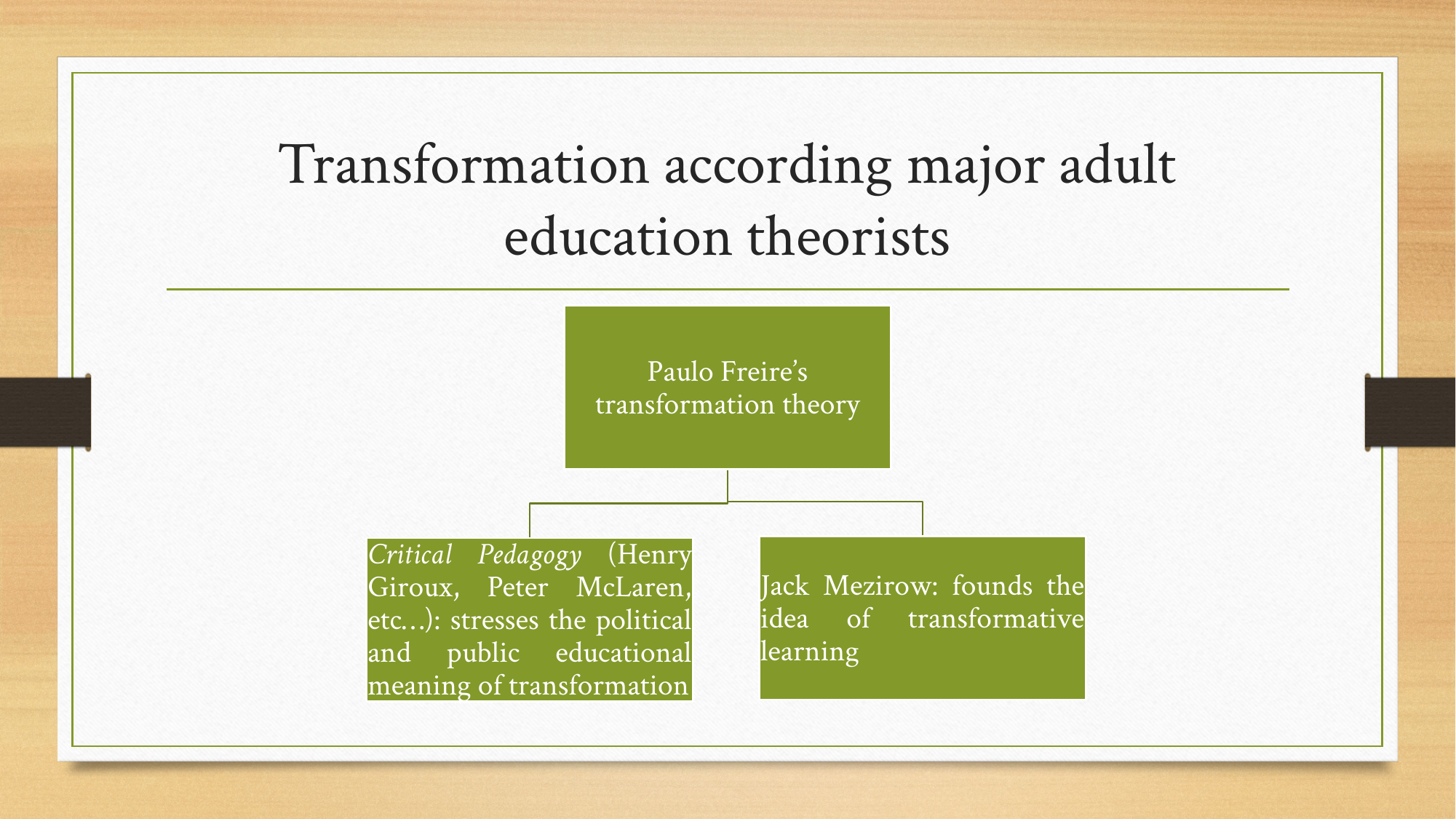

# Transformation according major adult education theorists
Paulo Freire’s transformation theory
Critical Pedagogy (Henry Giroux, Peter McLaren, etc…): stresses the political and public educational meaning of transformation
Jack Mezirow: founds the idea of transformative learning